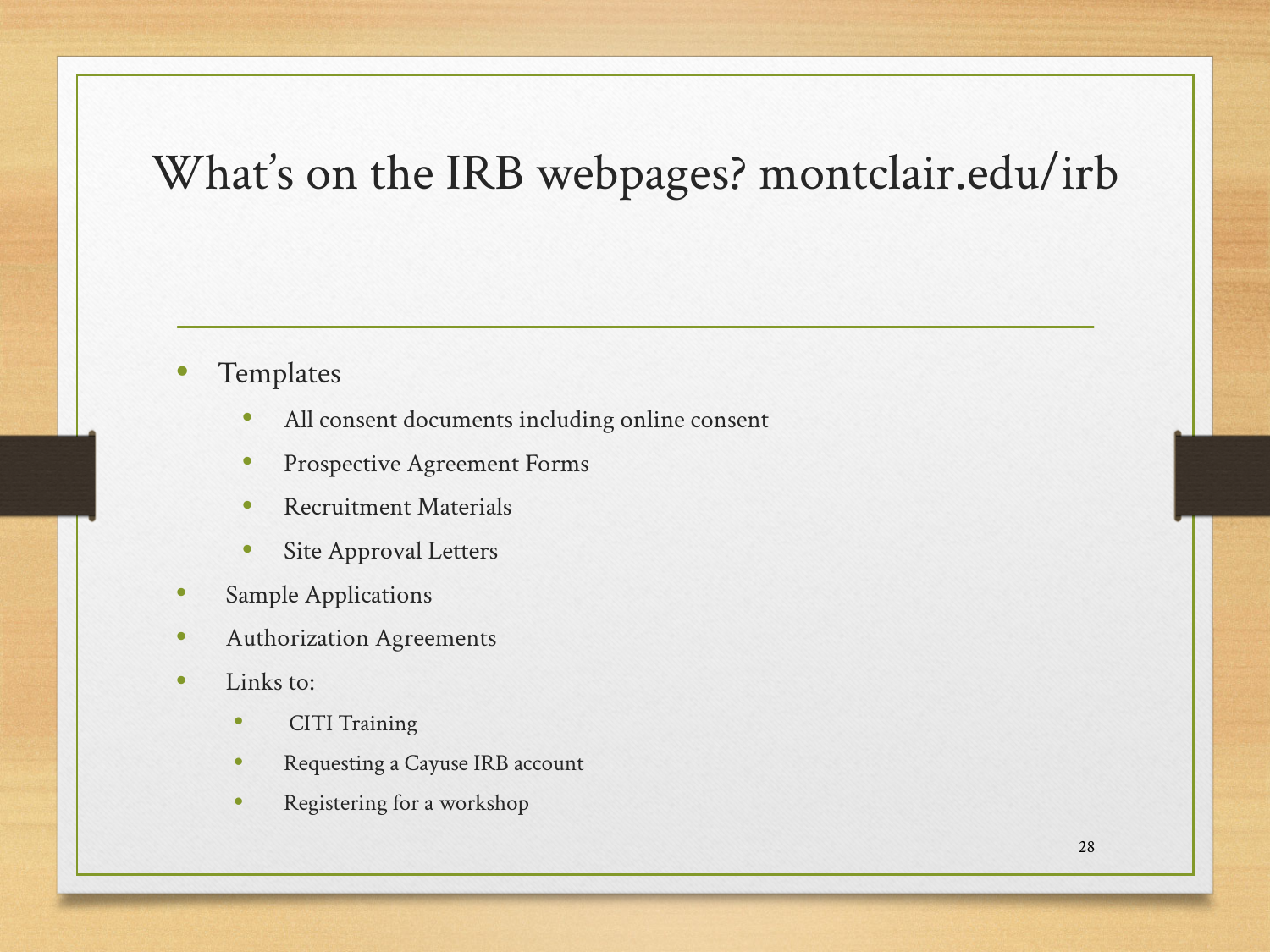

# What’s on the IRB webpages? montclair.edu/irb
Templates
All consent documents including online consent
Prospective Agreement Forms
Recruitment Materials
Site Approval Letters
Sample Applications
Authorization Agreements
Links to:
 CITI Training
Requesting a Cayuse IRB account
Registering for a workshop

28